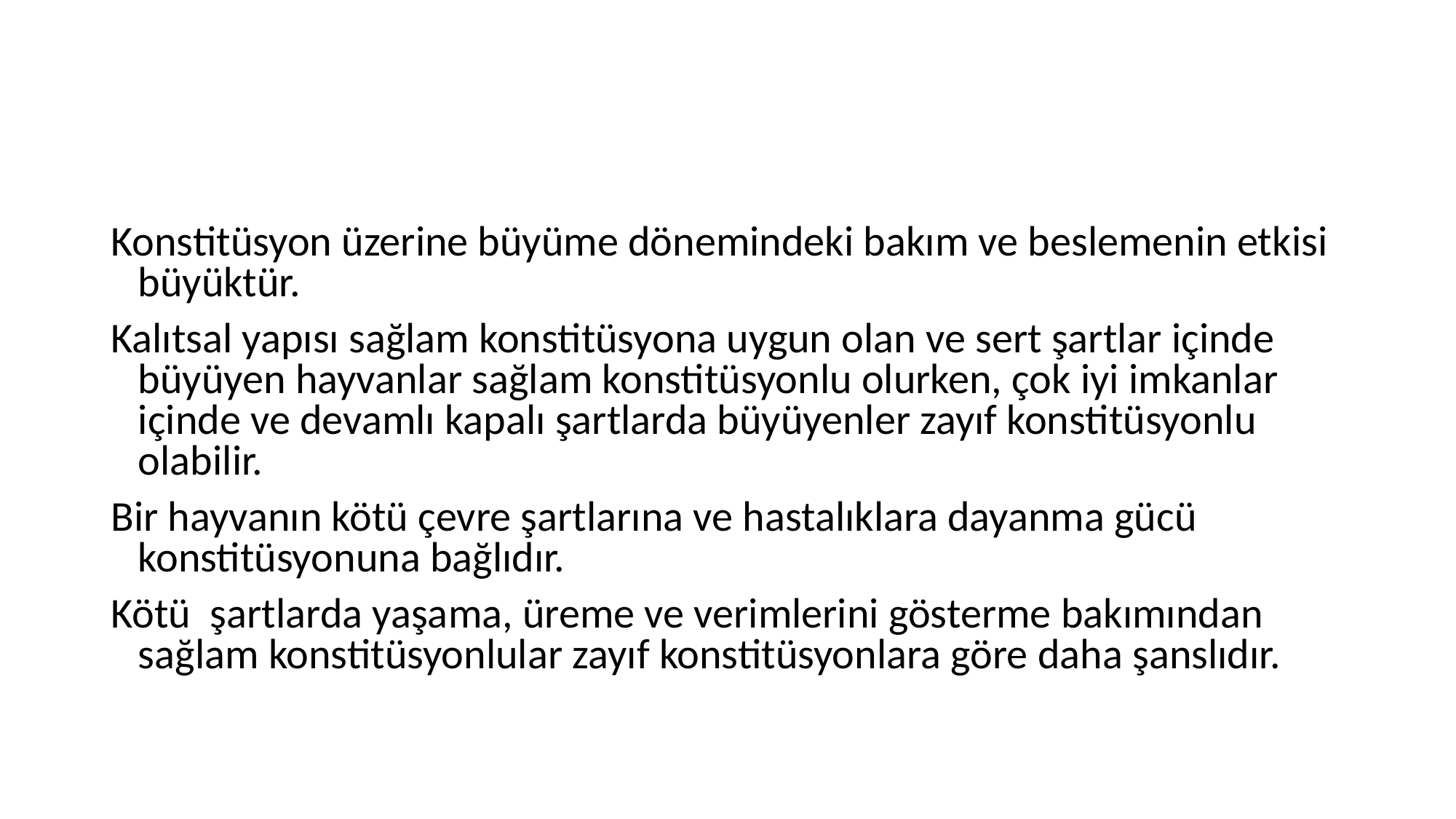

#
Konstitüsyon üzerine büyüme dönemindeki bakım ve beslemenin etkisi büyüktür.
Kalıtsal yapısı sağlam konstitüsyona uygun olan ve sert şartlar içinde büyüyen hayvanlar sağlam konstitüsyonlu olurken, çok iyi imkanlar içinde ve devamlı kapalı şartlarda büyüyenler zayıf konstitüsyonlu olabilir.
Bir hayvanın kötü çevre şartlarına ve hastalıklara dayanma gücü konstitüsyonuna bağlıdır.
Kötü  şartlarda yaşama, üreme ve verimlerini gösterme bakımından sağlam konstitüsyonlular zayıf konstitüsyonlara göre daha şanslıdır.